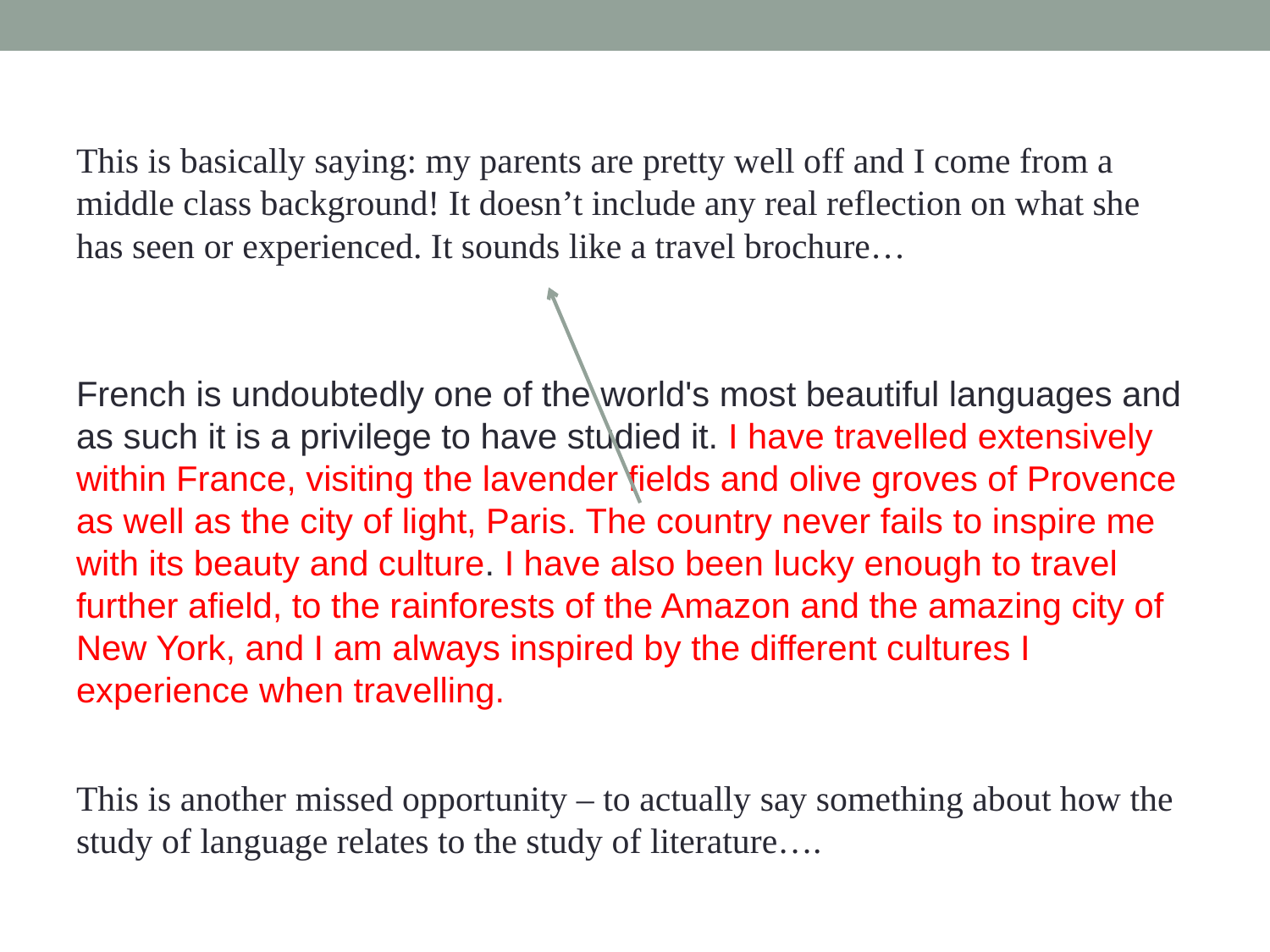

#

This is basically saying: my parents are pretty well off and I come from a middle class background! It doesn’t include any real reflection on what she has seen or experienced. It sounds like a travel brochure…

French is undoubtedly one of the world's most beautiful languages and as such it is a privilege to have studied it. I have travelled extensively within France, visiting the lavender fields and olive groves of Provence as well as the city of light, Paris. The country never fails to inspire me with its beauty and culture. I have also been lucky enough to travel further afield, to the rainforests of the Amazon and the amazing city of New York, and I am always inspired by the different cultures I experience when travelling.

This is another missed opportunity – to actually say something about how the study of language relates to the study of literature….